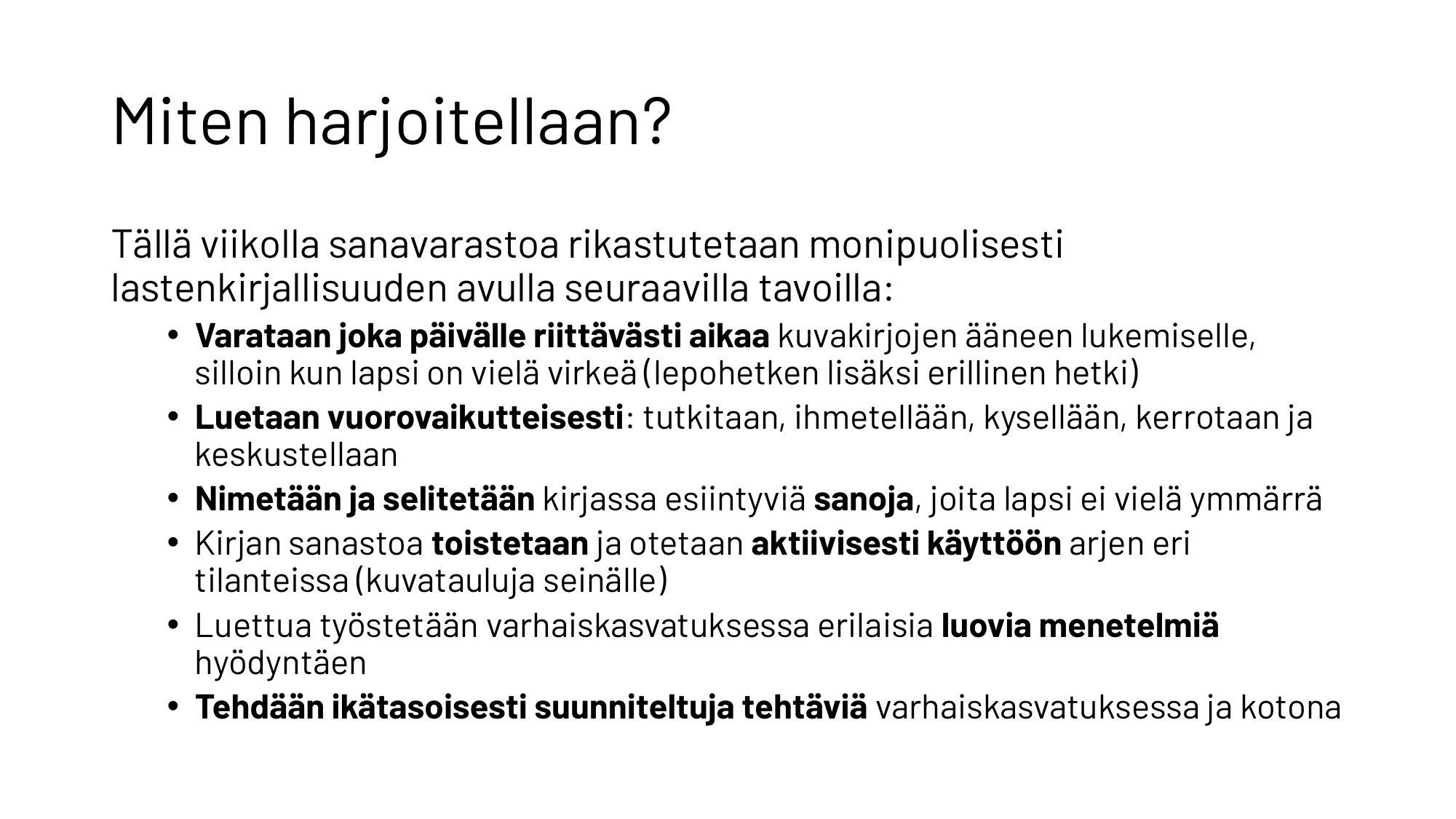

# Miten harjoitellaan?
Tällä viikolla sanavarastoa rikastutetaan monipuolisesti lastenkirjallisuuden avulla seuraavilla tavoilla:
Varataan joka päivälle riittävästi aikaa kuvakirjojen ääneen lukemiselle, silloin kun lapsi on vielä virkeä (lepohetken lisäksi erillinen hetki)
Luetaan vuorovaikutteisesti: tutkitaan, ihmetellään, kysellään, kerrotaan ja keskustellaan
Nimetään ja selitetään kirjassa esiintyviä sanoja, joita lapsi ei vielä ymmärrä
Kirjan sanastoa toistetaan ja otetaan aktiivisesti käyttöön arjen eri tilanteissa (kuvatauluja seinälle)
Luettua työstetään varhaiskasvatuksessa erilaisia luovia menetelmiä hyödyntäen
Tehdään ikätasoisesti suunniteltuja tehtäviä varhaiskasvatuksessa ja kotona